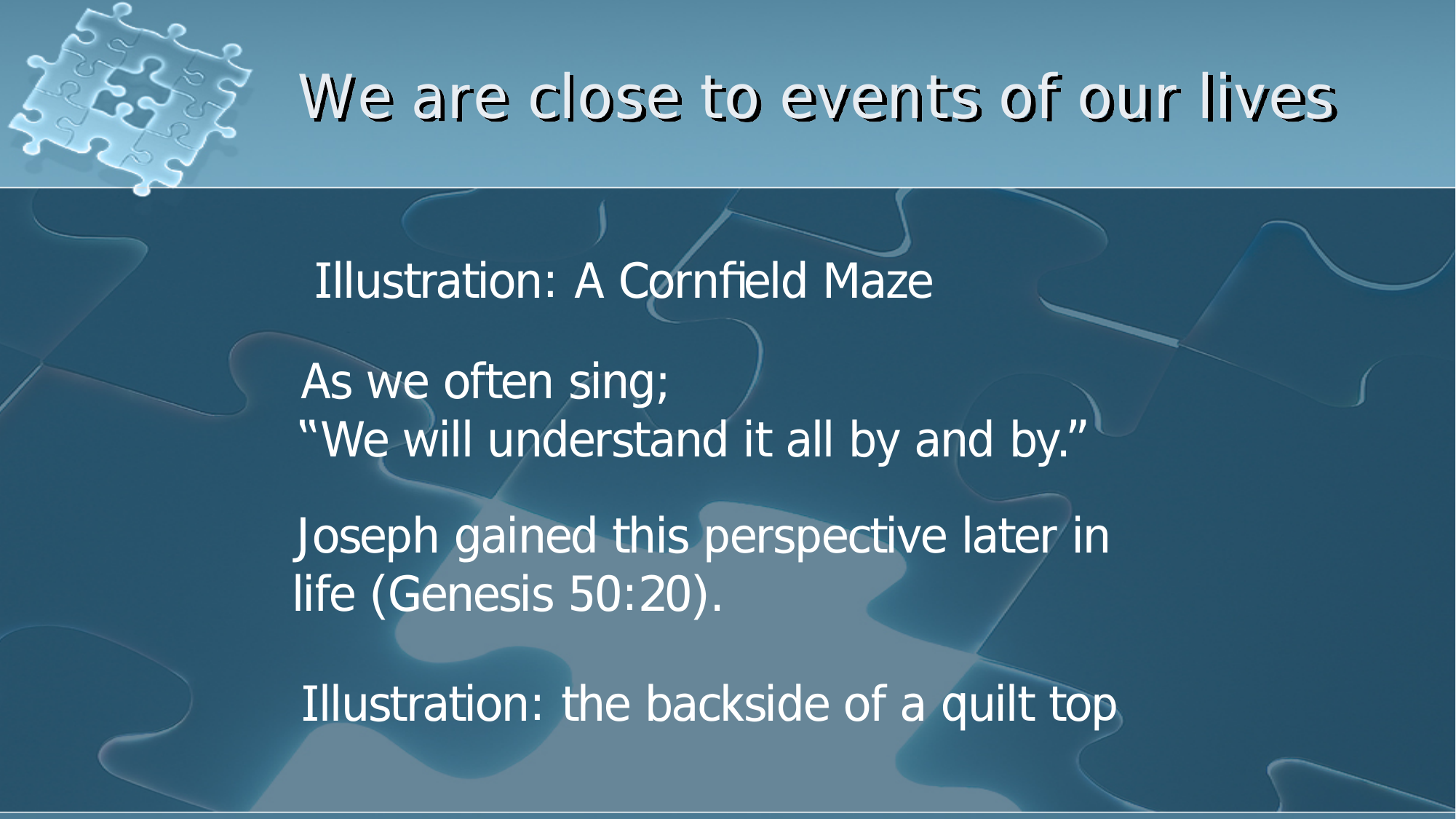

# We are close to events of our lives
Illustration: A Cornfield Maze
As we often sing;
“We will understand it all by and by.”
Joseph gained this perspective later in life (Genesis 50:20).
Illustration: the backside of a quilt top